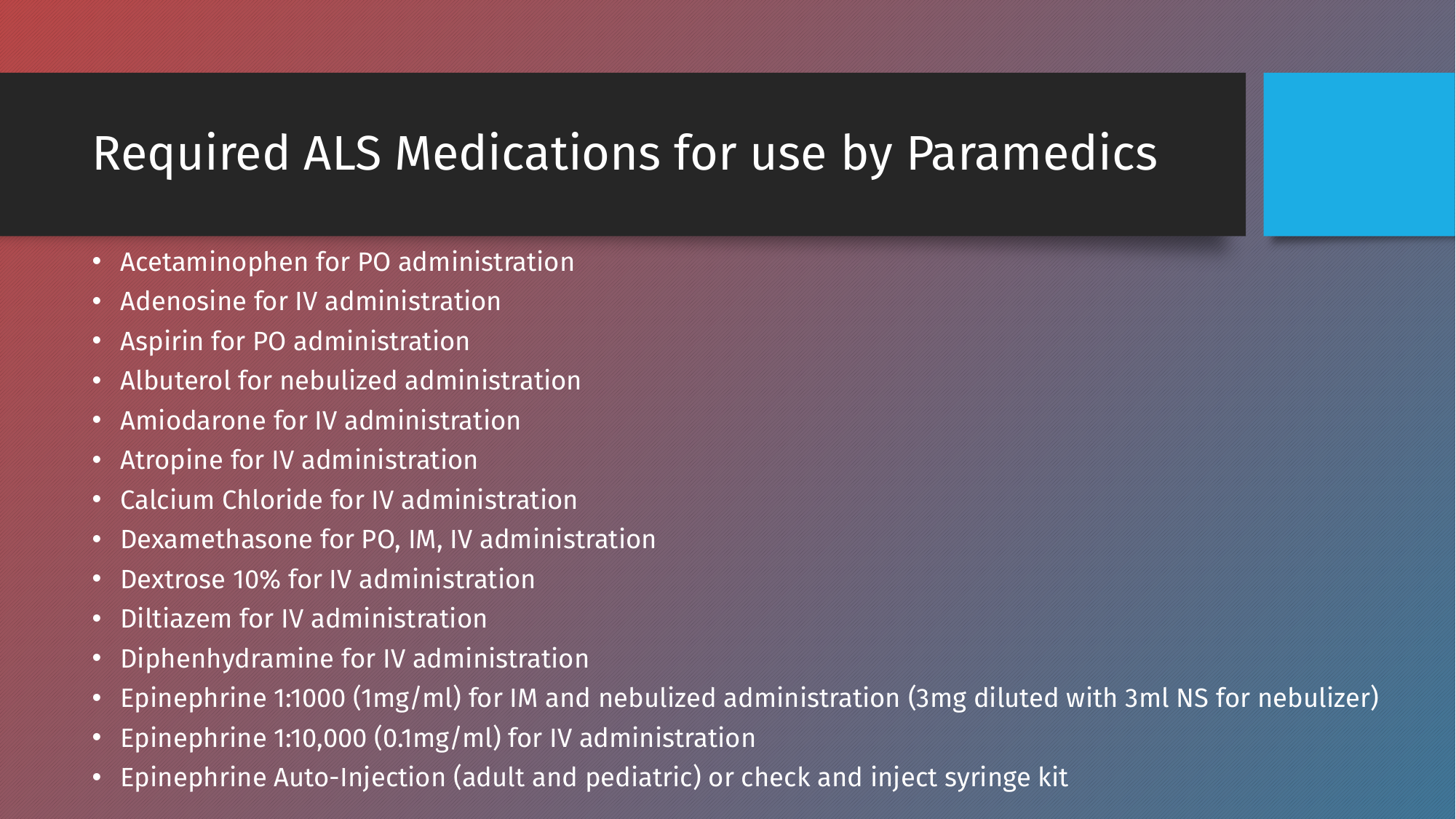

# Required ALS Medications for use by Paramedics
Acetaminophen for PO administration
Adenosine for IV administration
Aspirin for PO administration
Albuterol for nebulized administration
Amiodarone for IV administration
Atropine for IV administration
Calcium Chloride for IV administration
Dexamethasone for PO, IM, IV administration
Dextrose 10% for IV administration
Diltiazem for IV administration
Diphenhydramine for IV administration
Epinephrine 1:1000 (1mg/ml) for IM and nebulized administration (3mg diluted with 3ml NS for nebulizer)
Epinephrine 1:10,000 (0.1mg/ml) for IV administration
Epinephrine Auto-Injection (adult and pediatric) or check and inject syringe kit